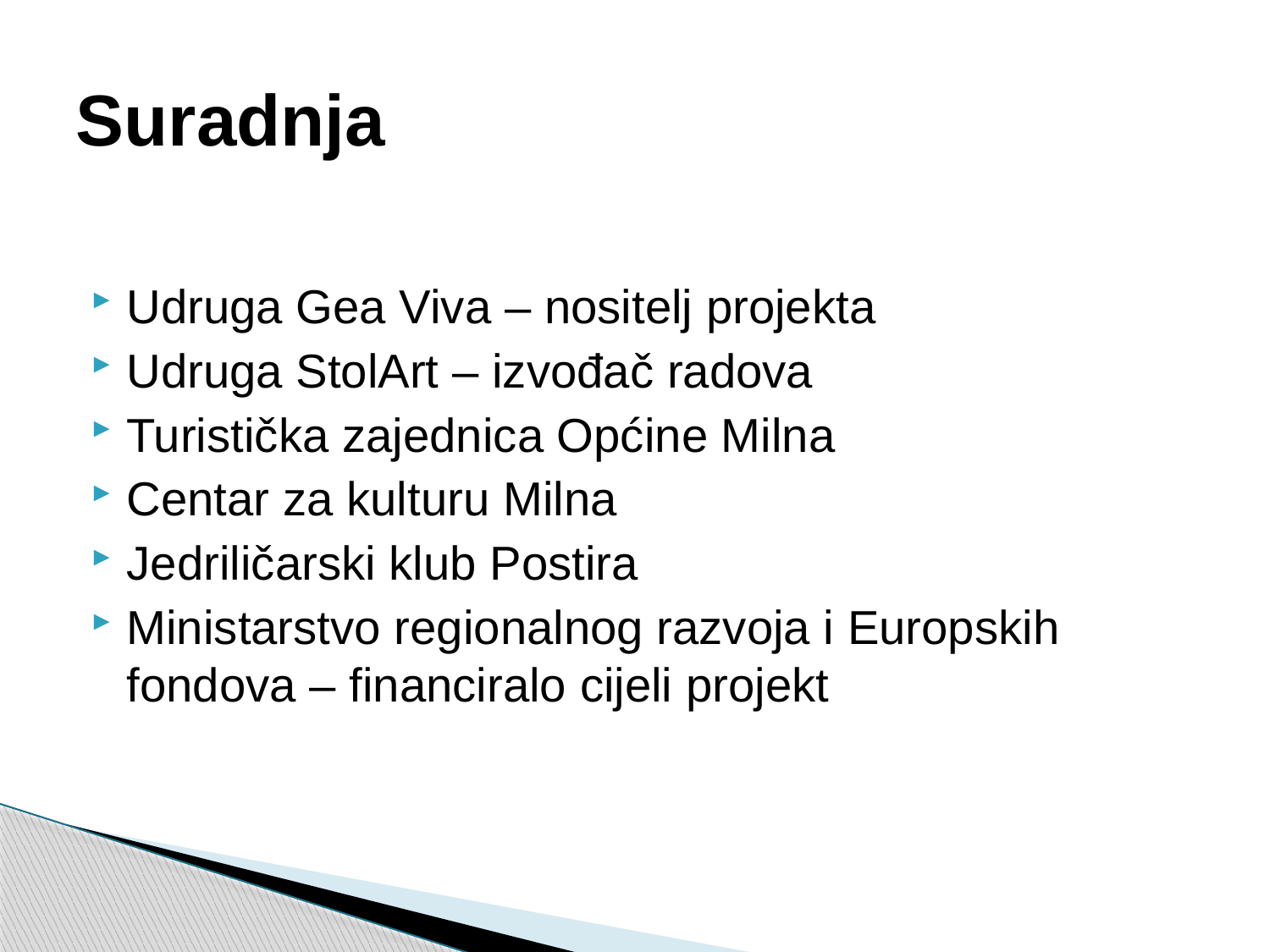

# Suradnja

Udruga Gea Viva – nositelj projekta
Udruga StolArt – izvođač radova
Turistička zajednica Općine Milna
Centar za kulturu Milna
Jedriličarski klub Postira
Ministarstvo regionalnog razvoja i Europskih fondova – financiralo cijeli projekt